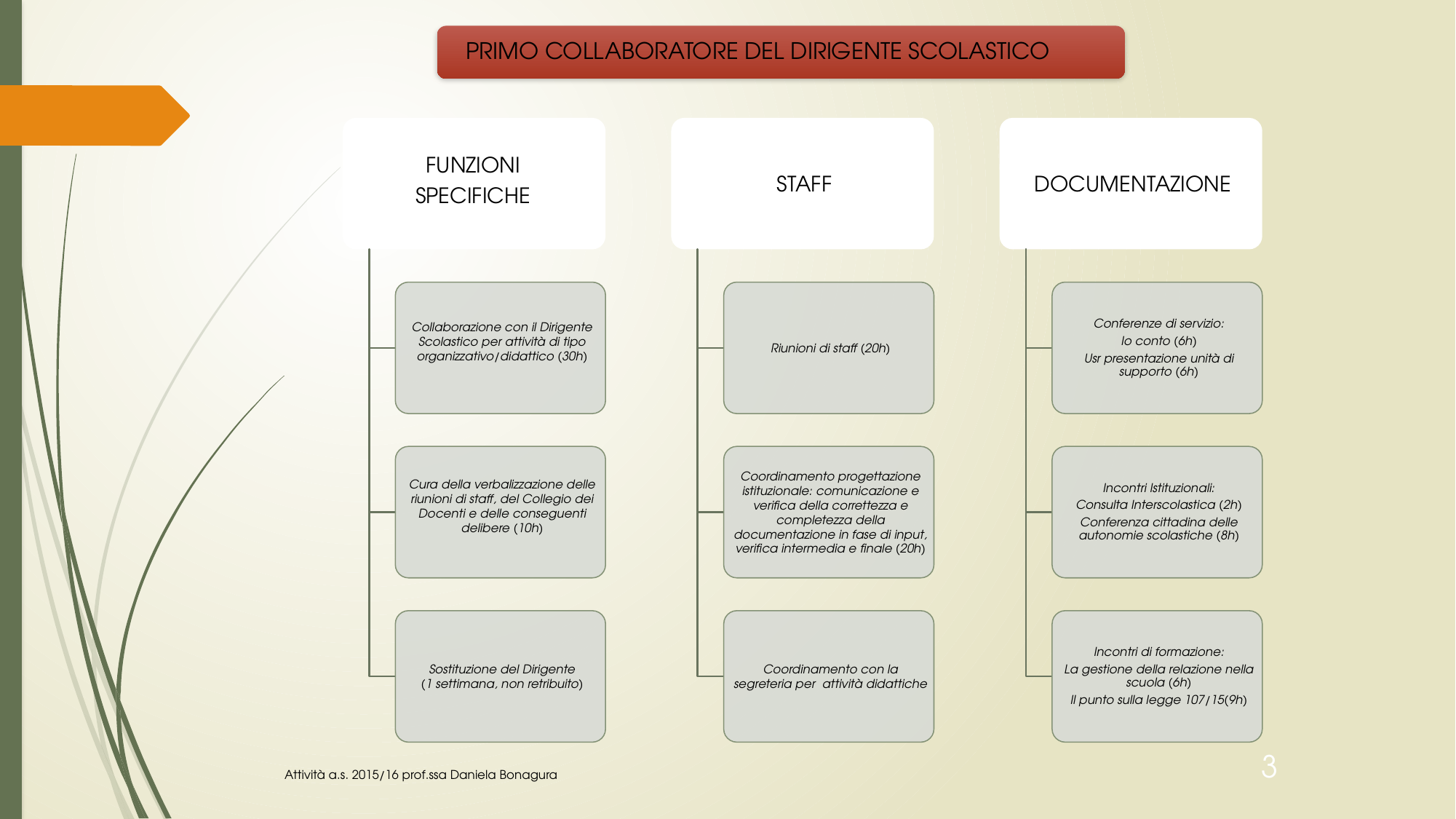

PRIMO COLLABORATORE DEL DIRIGENTE SCOLASTICO

FUNZIONI
SPECIFICHE

Collaborazione con il Dirigente Scolastico per attività di tipo organizzativo/didattico (30h)

Cura della verbalizzazione delle riunioni di staff, del Collegio dei Docenti e delle conseguenti delibere (10h)

Sostituzione del Dirigente
(1 settimana, non retribuito)

STAFF

Riunioni di staff (20h)
Coordinamento progettazione istituzionale: comunicazione e verifica della correttezza e completezza della documentazione in fase di input, verifica intermedia e finale (20h)
Coordinamento con la segreteria per  attività didattiche

DOCUMENTAZIONE

Conferenze di servizio:
Io conto (6h)
Usr presentazione unità di supporto (6h)
Incontri Istituzionali:
Consulta Interscolastica (2h)
Conferenza cittadina delle autonomie scolastiche (8h)
Incontri di formazione:
La gestione della relazione nella scuola (6h)
Il punto sulla legge 107/15(9h)
3
Attività a.s. 2015/16 prof.ssa Daniela Bonagura